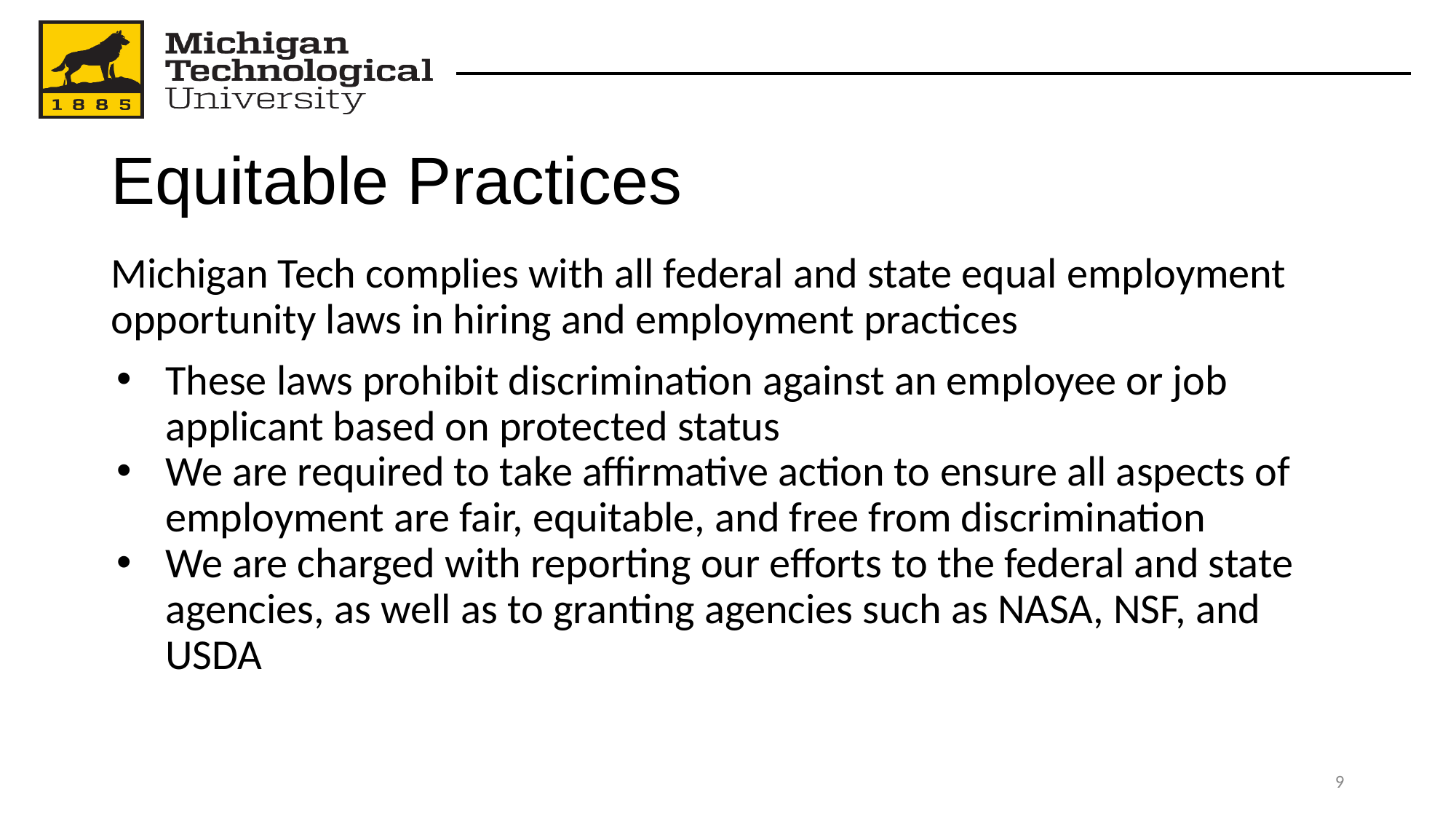

# Equitable Practices
Michigan Tech complies with all federal and state equal employment opportunity laws in hiring and employment practices
These laws prohibit discrimination against an employee or job applicant based on protected status
We are required to take affirmative action to ensure all aspects of employment are fair, equitable, and free from discrimination
We are charged with reporting our efforts to the federal and state agencies, as well as to granting agencies such as NASA, NSF, and USDA
9